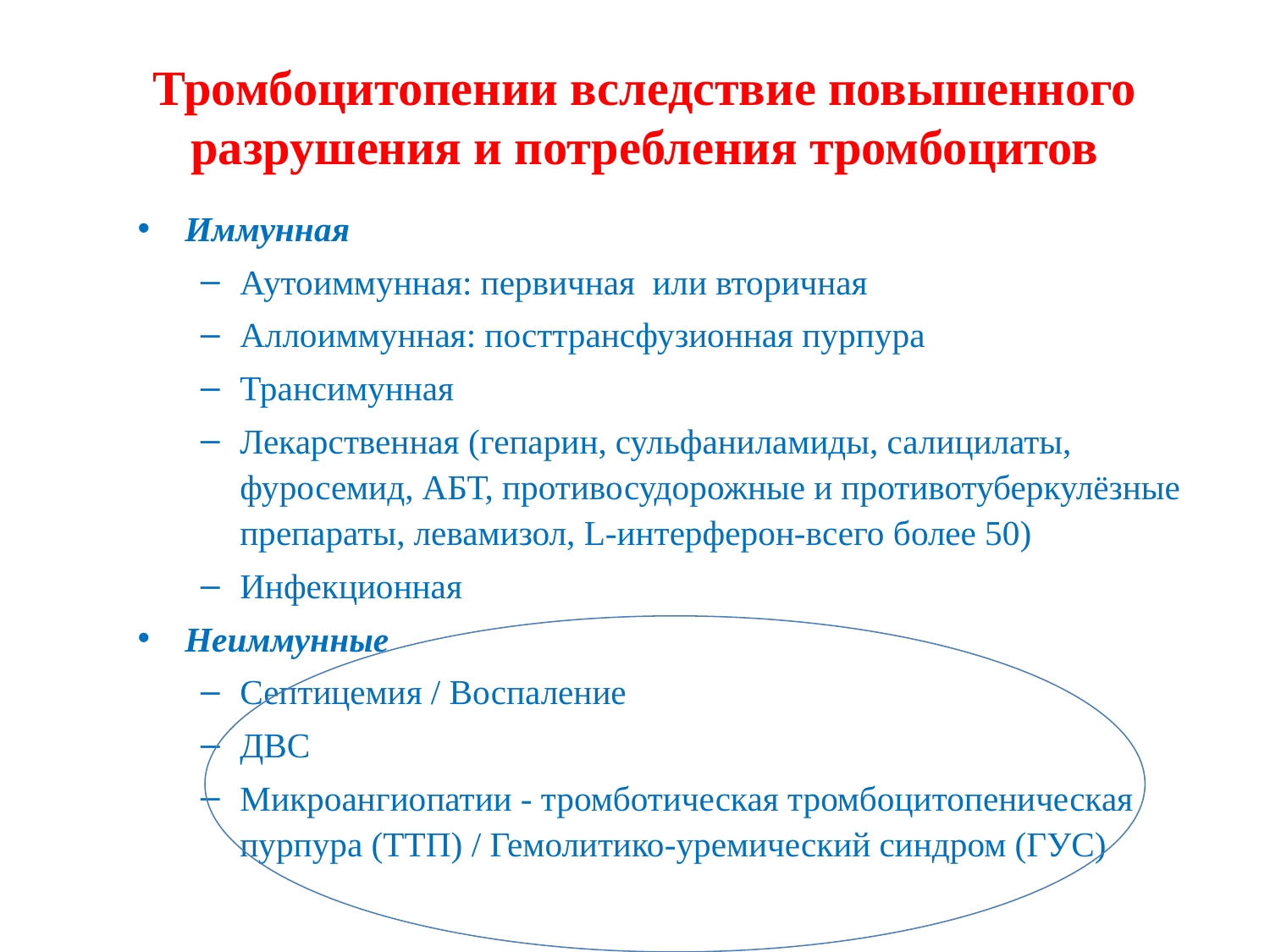

# Тромбоцитопении вследствие повышенного разрушения и потребления тромбоцитов
Иммунная
Аутоиммунная: первичная  или вторичная
Аллоиммунная: посттрансфузионная пурпура
Трансимунная
Лекарственная (гепарин, сульфаниламиды, салицилаты, фуросемид, АБТ, противосудорожные и противотуберкулёзные препараты, левамизол, L-интерферон-всего более 50)
Инфекционная
Неиммунные
Септицемия / Воспаление
ДВС
Микроангиопатии - тромботическая тромбоцитопеническая пурпура (ТТП) / Гемолитико-уремический синдром (ГУС)